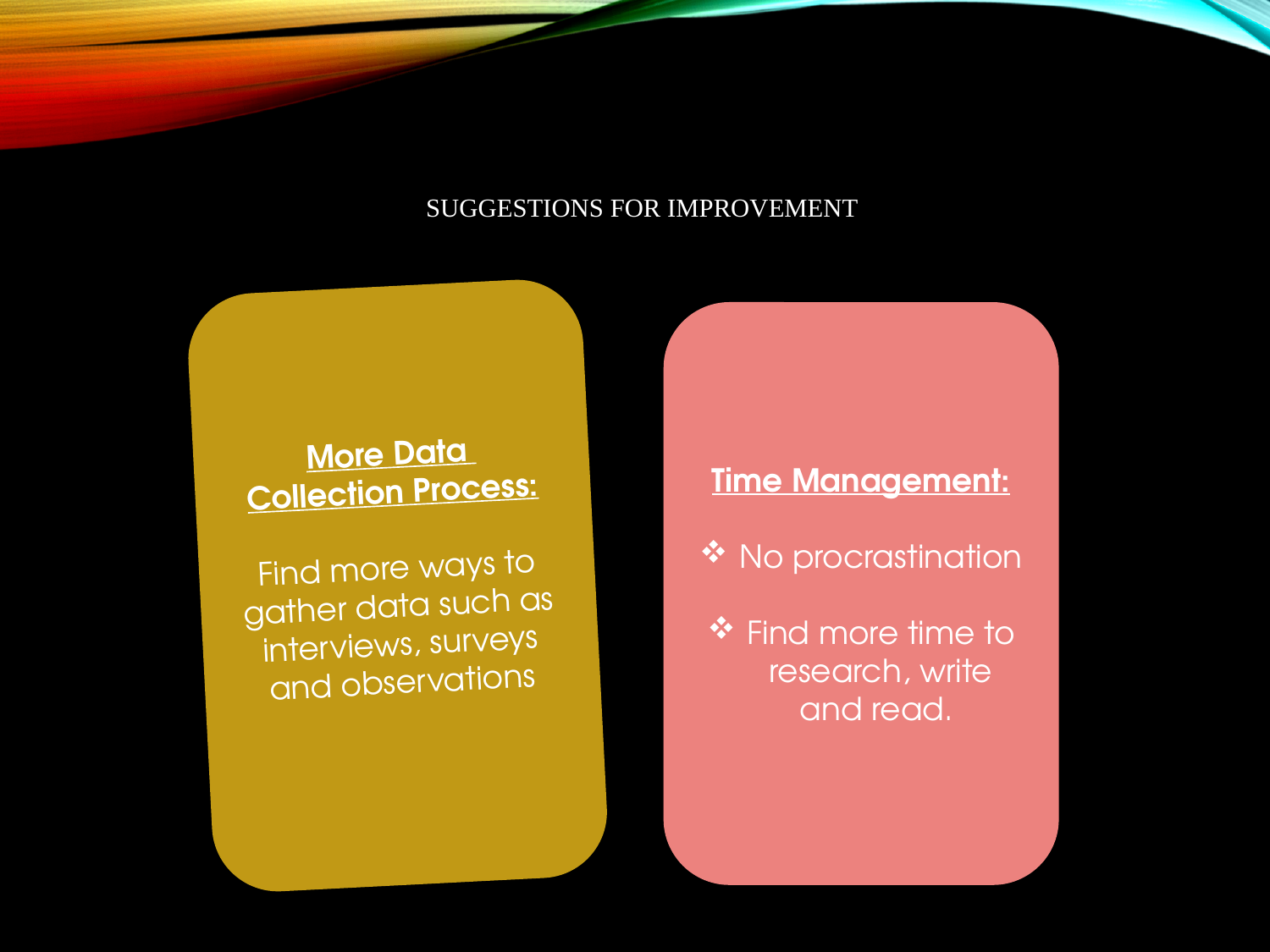

# Suggestions for improvement
More Data
Collection Process:

Find more ways to gather data such as interviews, surveys and observations

Time Management:

No procrastination

Find more time to research, write and read.